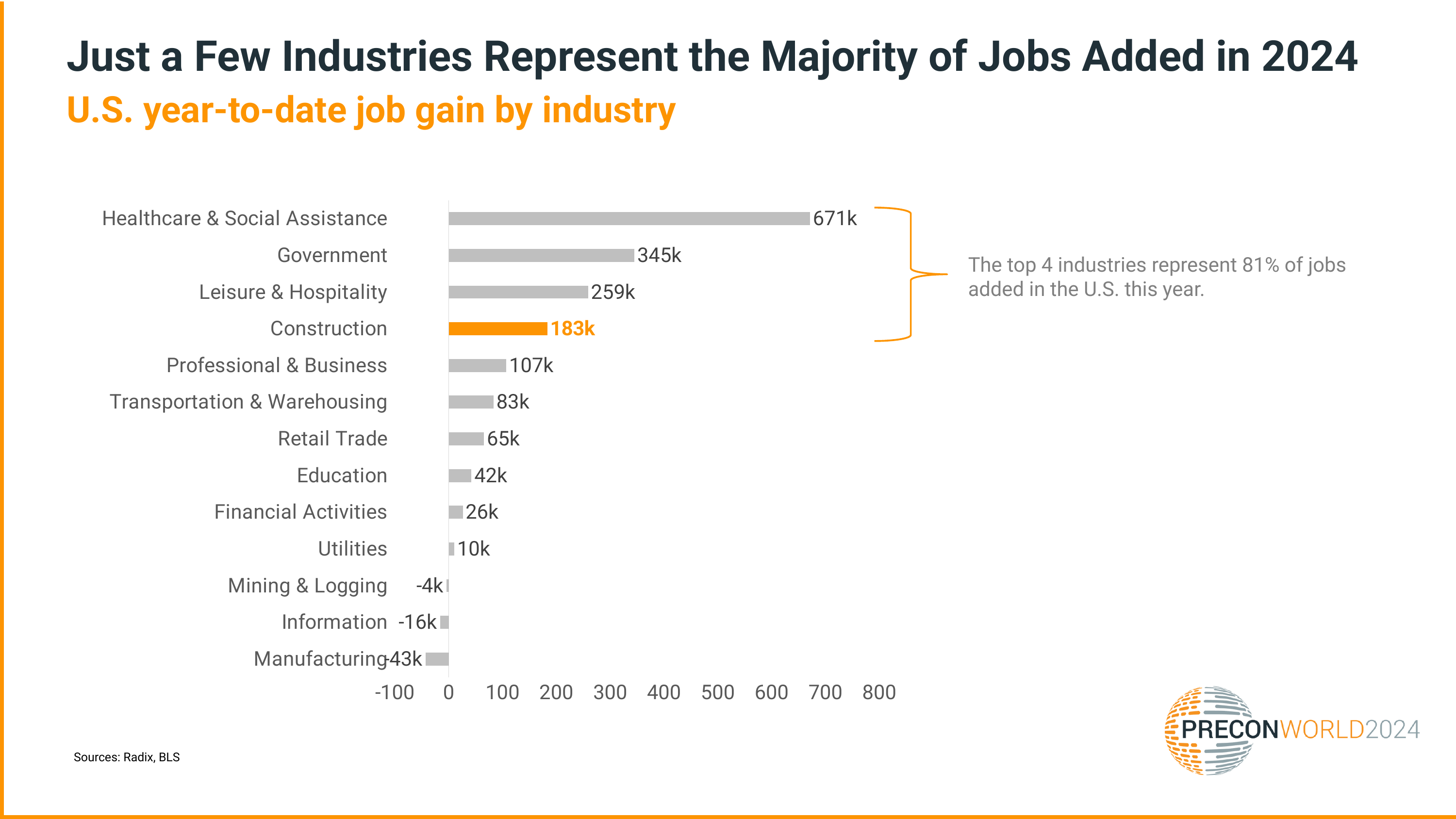

Just a Few Industries Represent the Majority of Jobs Added in 2024

U.S. year-to-date job gain by industry

### Chart

| Category |  |
|---|---|
| Manufacturing | -43.0 |
| Information | -16.0 |
| Mining & Logging | -4.0 |
| Utilities | 10.400000000000091 |
| Financial Activities | 26.0 |
| Education | 42.09999999999991 |
| Retail Trade | 65.39999999999964 |
| Transportation & Warehousing | 83.29999999999927 |
| Professional & Business | 107.0 |
| Construction | 183.0 |
| Leisure & Hospitality | 259.0 |
| Government | 345.0 |
| Healthcare & Social Assistance | 671.2999999999993 |
The top 4 industries represent 81% of jobs added in the U.S. this year.

Sources: Radix, BLS